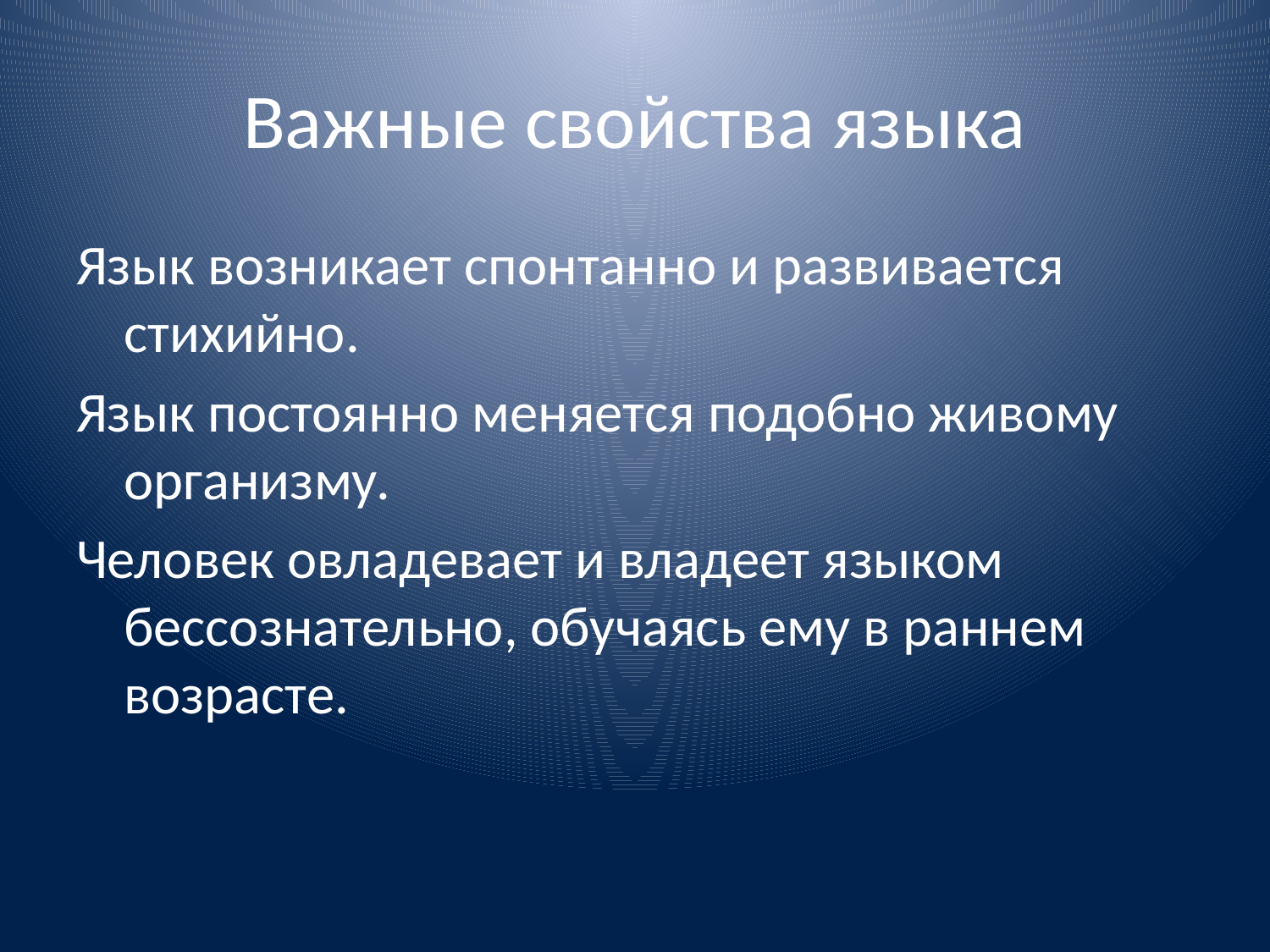

# Важные свойства языка
Язык возникает спонтанно и развивается стихийно.
Язык постоянно меняется подобно живому организму.
Человек овладевает и владеет языком бессознательно, обучаясь ему в раннем возрасте.